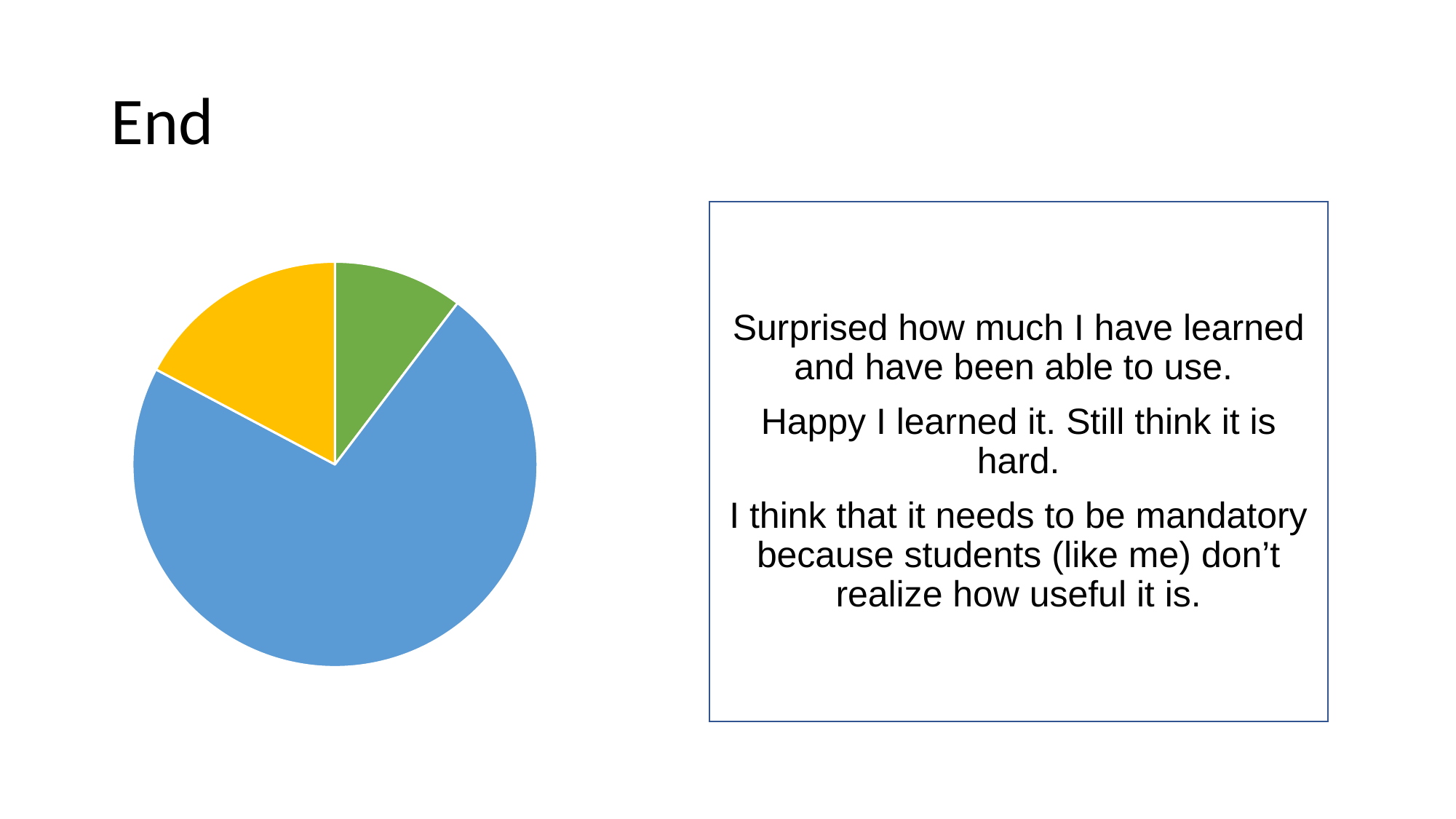

# End
Surprised how much I have learned and have been able to use.
Happy I learned it. Still think it is hard.
I think that it needs to be mandatory because students (like me) don’t realize how useful it is.

### Chart

| Category | Postoj studentů na konci semestru (jaro 2017) |
|---|---|
| Negativní (9%) | 15.0 |
| Pozitivní (74%) | 105.0 |
| Smíšený (17%) | 25.0 |